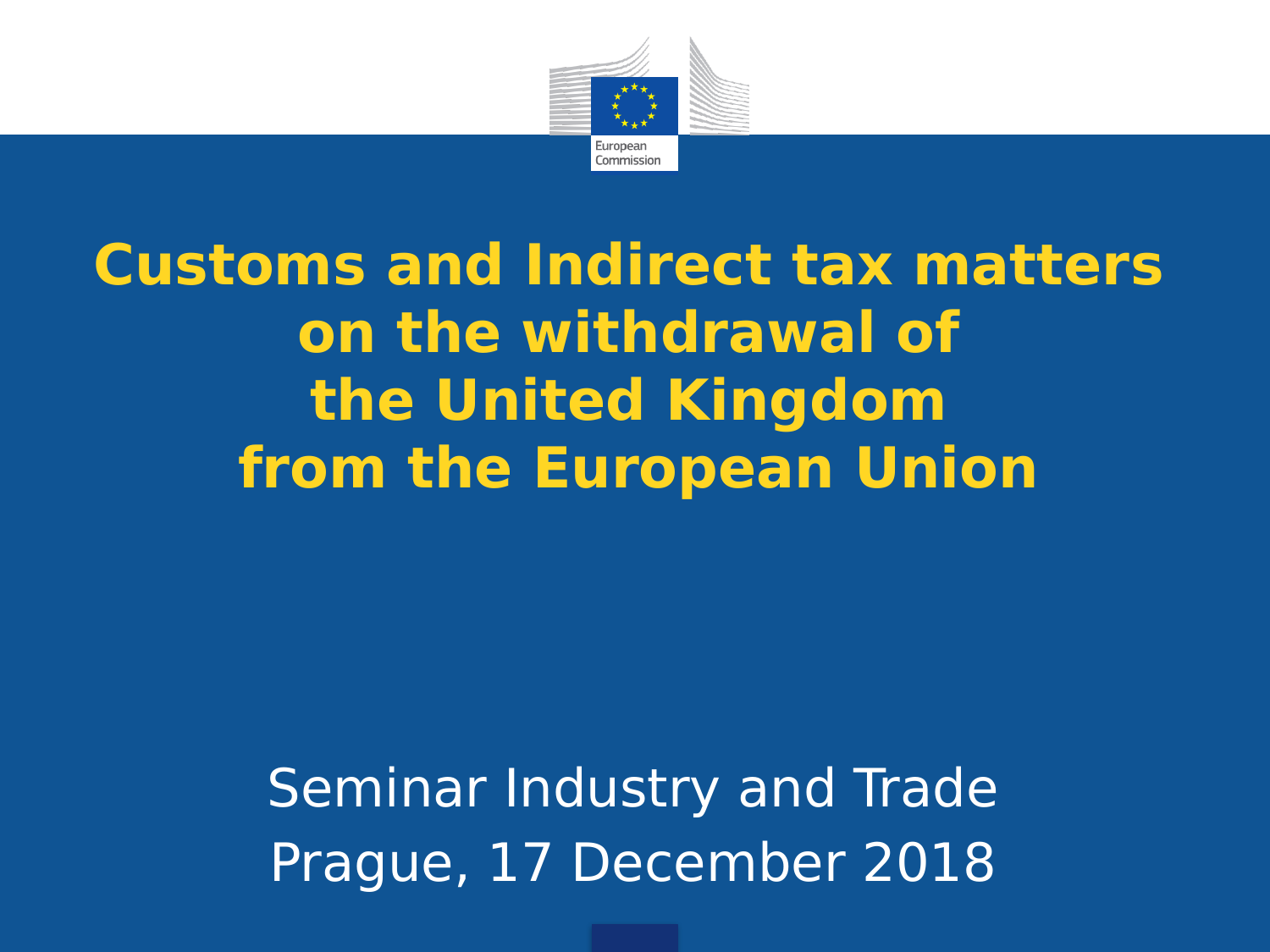

# Customs and Indirect tax matters on the withdrawal of the United Kingdom from the European Union

Seminar Industry and Trade
Prague, 17 December 2018